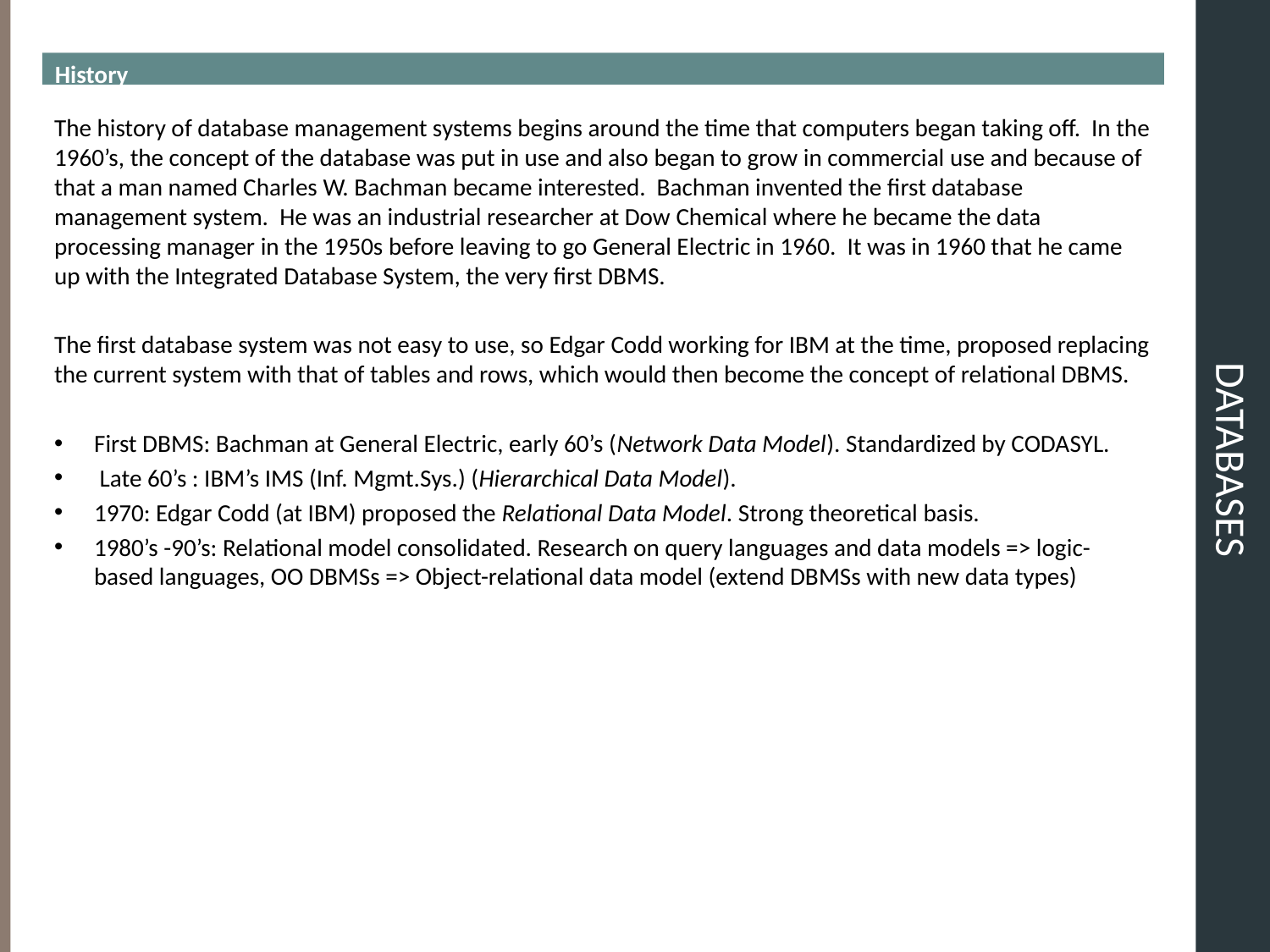

History
# Databases
The history of database management systems begins around the time that computers began taking off.  In the 1960’s, the concept of the database was put in use and also began to grow in commercial use and because of that a man named Charles W. Bachman became interested.  Bachman invented the first database management system.  He was an industrial researcher at Dow Chemical where he became the data processing manager in the 1950s before leaving to go General Electric in 1960.  It was in 1960 that he came up with the Integrated Database System, the very first DBMS.

The first database system was not easy to use, so Edgar Codd working for IBM at the time, proposed replacing the current system with that of tables and rows, which would then become the concept of relational DBMS.

First DBMS: Bachman at General Electric, early 60’s (Network Data Model). Standardized by CODASYL.
 Late 60’s : IBM’s IMS (Inf. Mgmt.Sys.) (Hierarchical Data Model).
1970: Edgar Codd (at IBM) proposed the Relational Data Model. Strong theoretical basis.
1980’s -90’s: Relational model consolidated. Research on query languages and data models => logic-based languages, OO DBMSs => Object-relational data model (extend DBMSs with new data types)